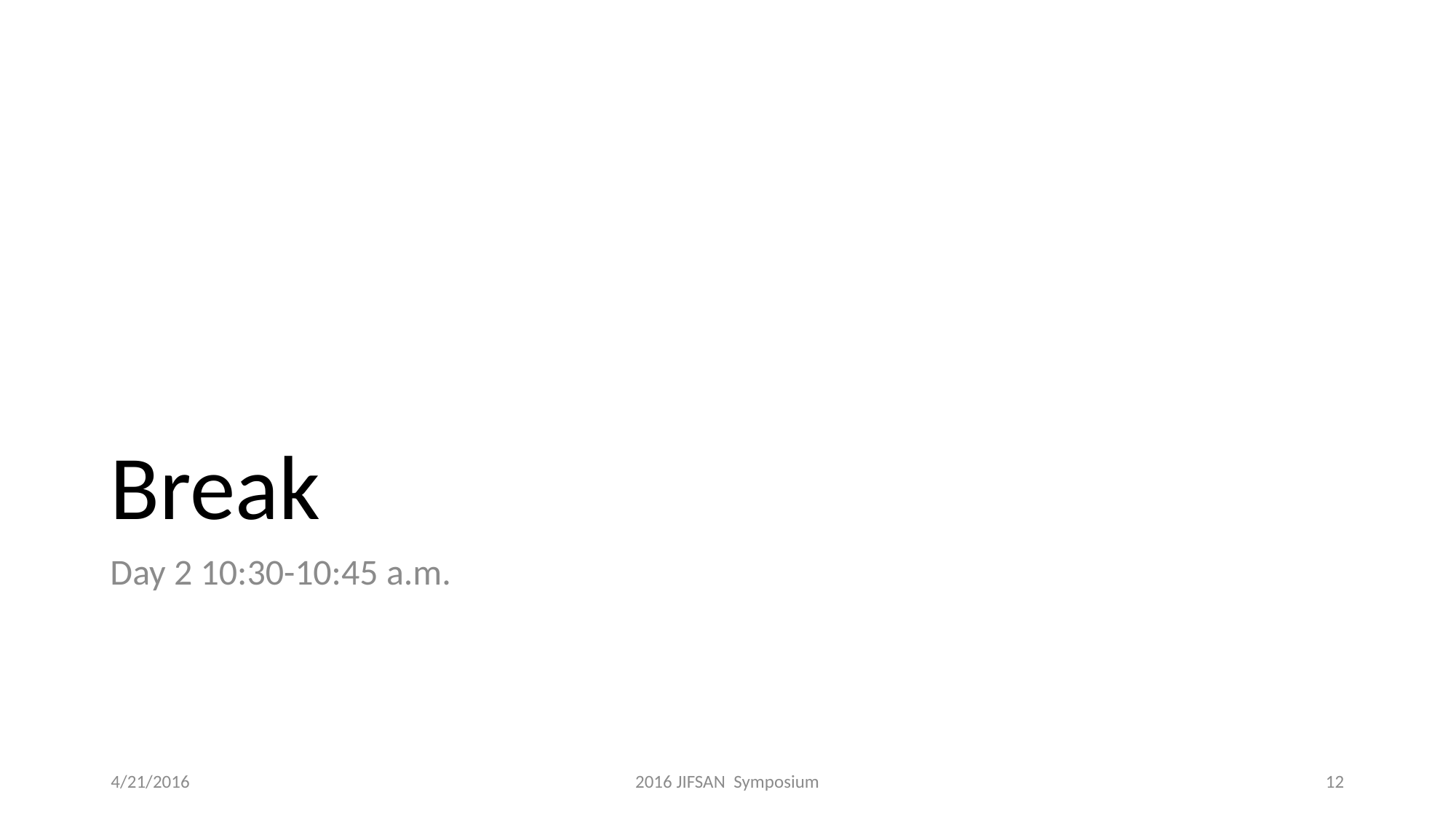

# Break
Day 2 10:30-10:45 a.m.
4/21/2016
2016 JIFSAN  Symposium
12